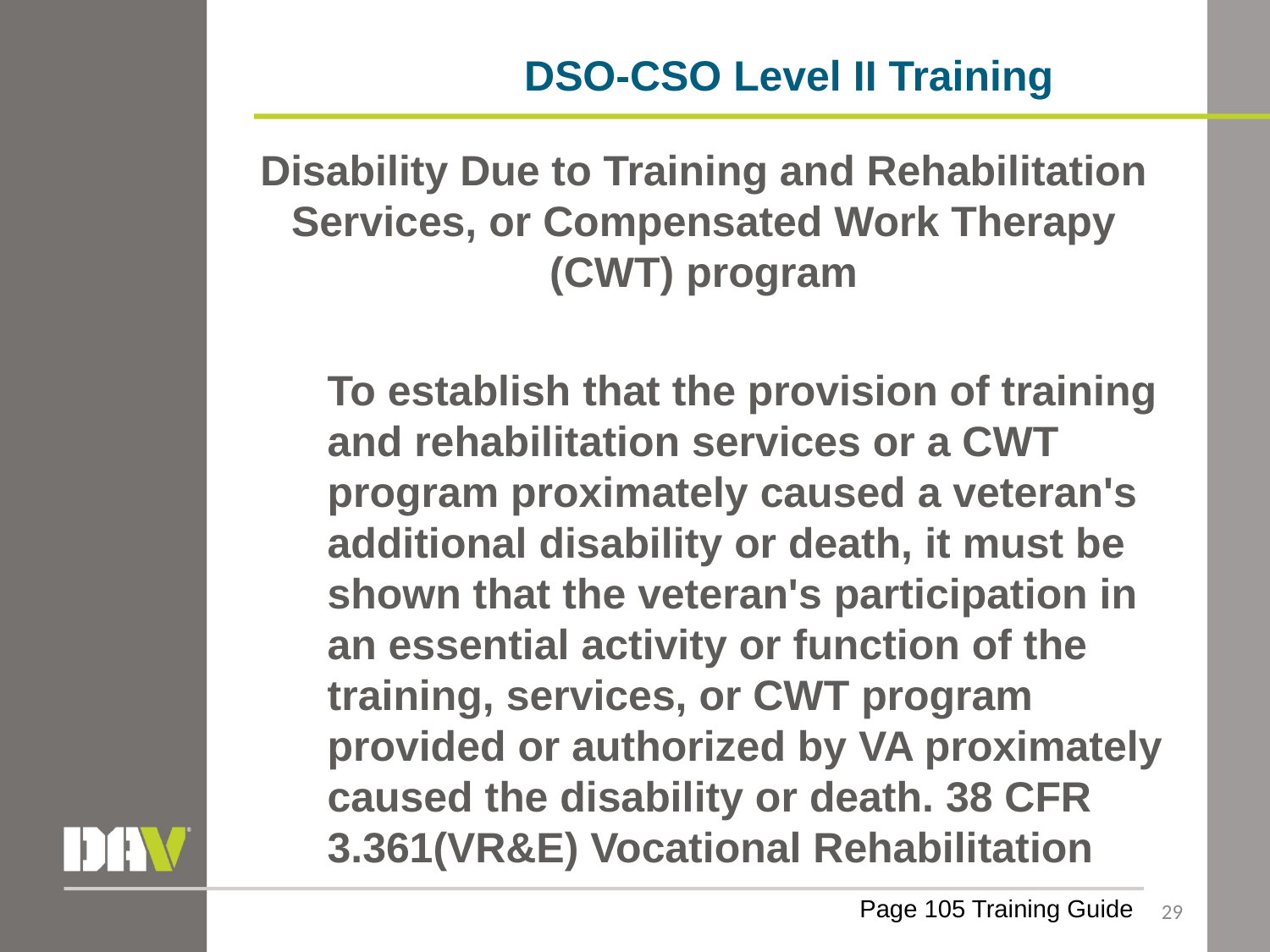

DSO-CSO Level II Training

Disability Due to Training and Rehabilitation Services, or Compensated Work Therapy (CWT) program

To establish that the provision of training and rehabilitation services or a CWT program proximately caused a veteran's additional disability or death, it must be shown that the veteran's participation in an essential activity or function of the training, services, or CWT program provided or authorized by VA proximately caused the disability or death. 38 CFR 3.361(VR&E) Vocational Rehabilitation
29
Page 105 Training Guide